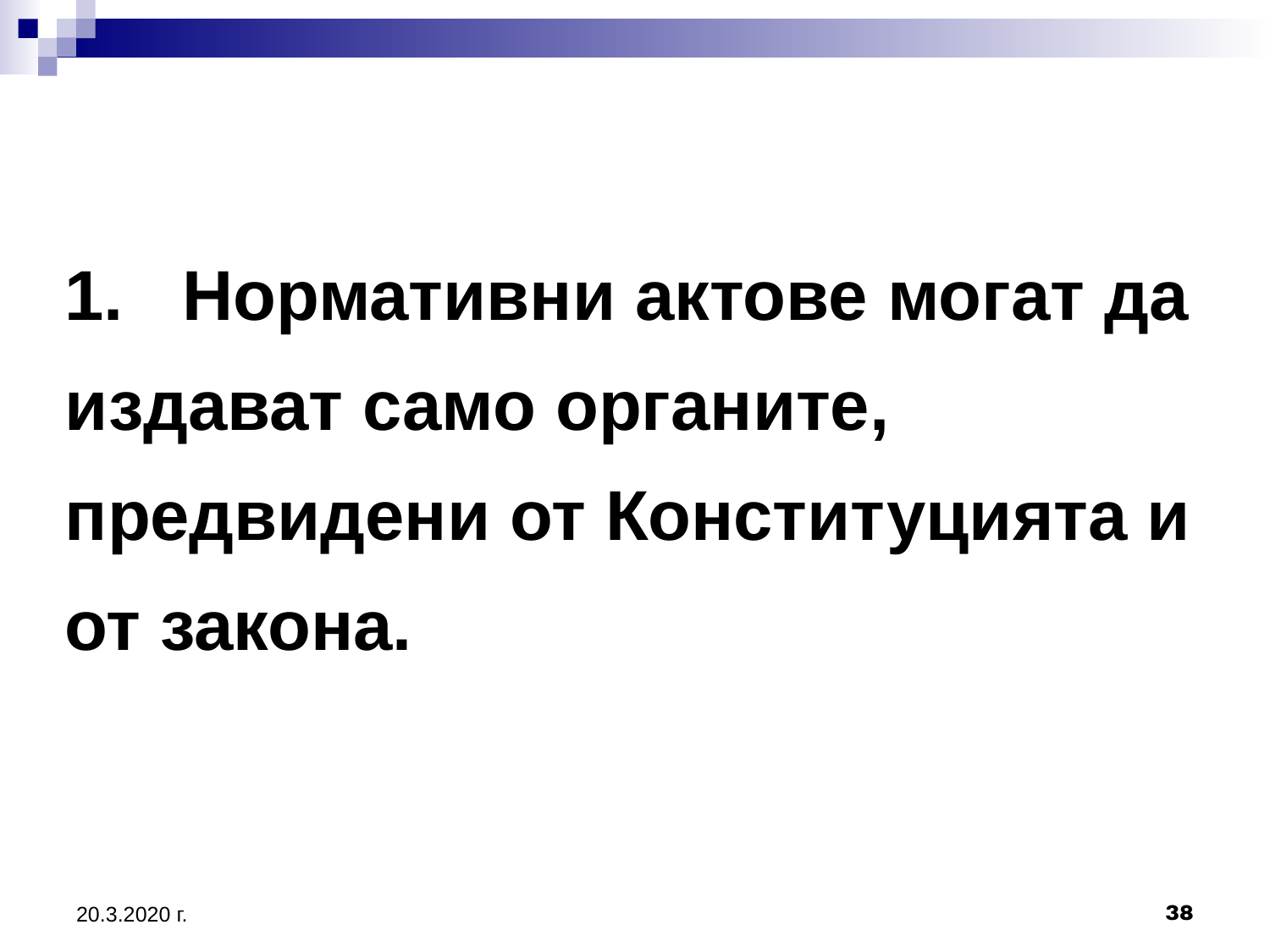

# 1.   Нормативни актове могат да издават само органите, предвидени от Конституцията и от закона.
20.3.2020 г.
38